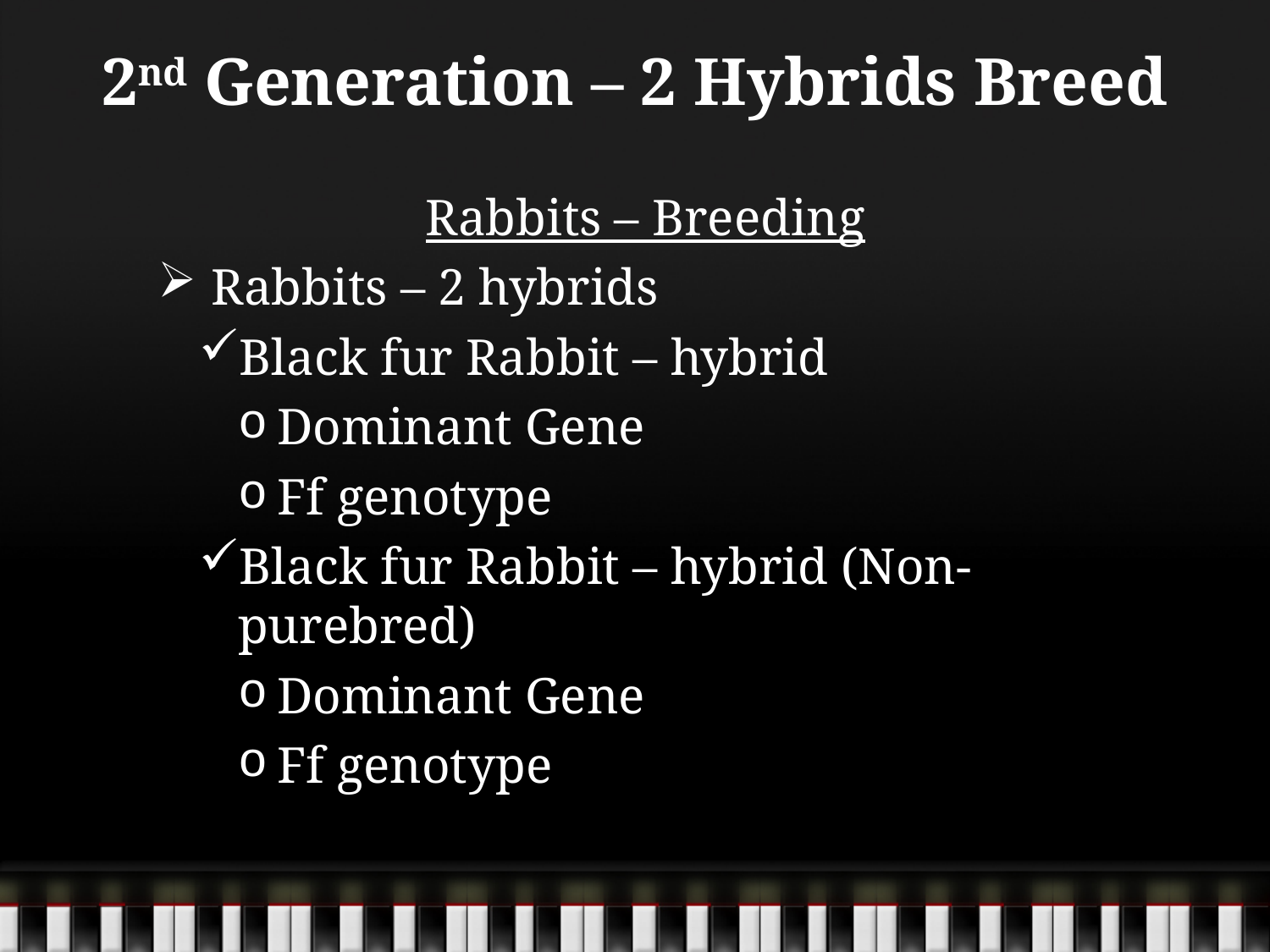

2nd Generation – 2 Hybrids Breed
Rabbits – Breeding
 Rabbits – 2 hybrids
Black fur Rabbit – hybrid
Dominant Gene
Ff genotype
Black fur Rabbit – hybrid (Non-purebred)
Dominant Gene
Ff genotype